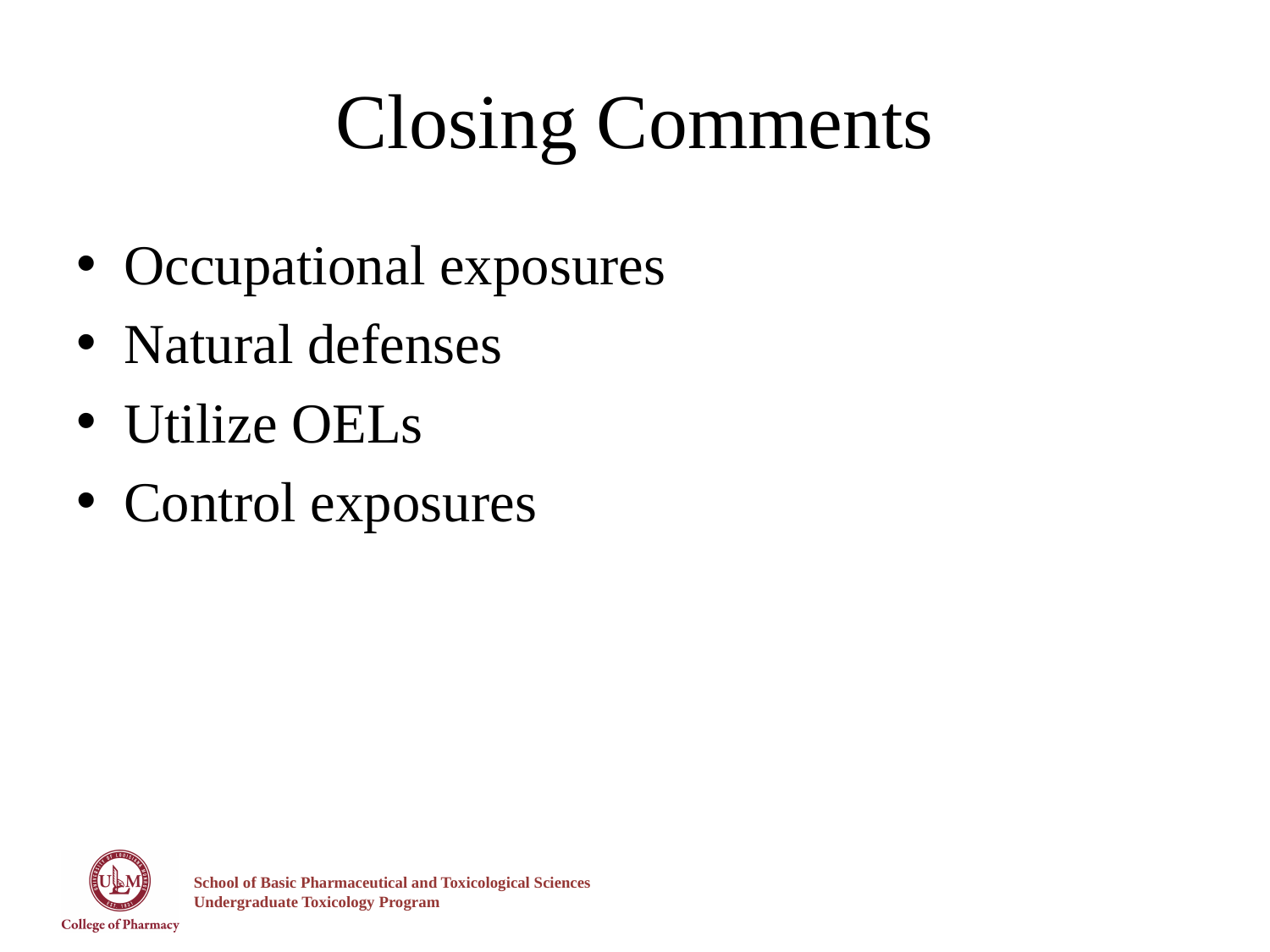

# Closing Comments
Occupational exposures
Natural defenses
Utilize OELs
Control exposures